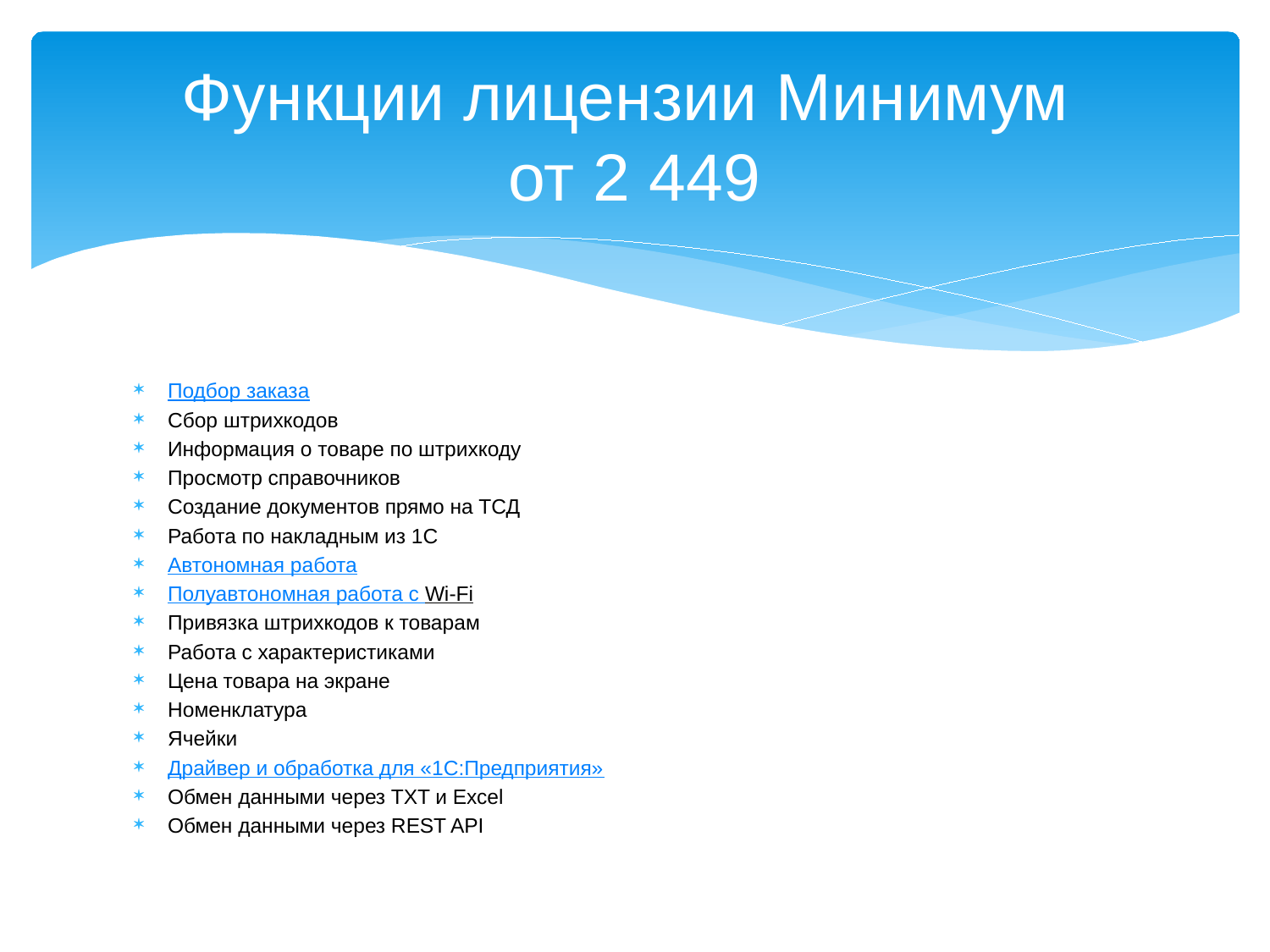

# Функции лицензии Минимум от 2 449
Подбор заказа
Сбор штрихкодов
Информация о товаре по штрихкоду
Просмотр справочников
Создание документов прямо на ТСД
Работа по накладным из 1С
Автономная работа
Полуавтономная работа с Wi-Fi
Привязка штрихкодов к товарам
Работа с характеристиками
Цена товара на экране
Номенклатура
Ячейки
Драйвер и обработка для «1С:Предприятия»
Обмен данными через TXT и Excel
Обмен данными через REST API